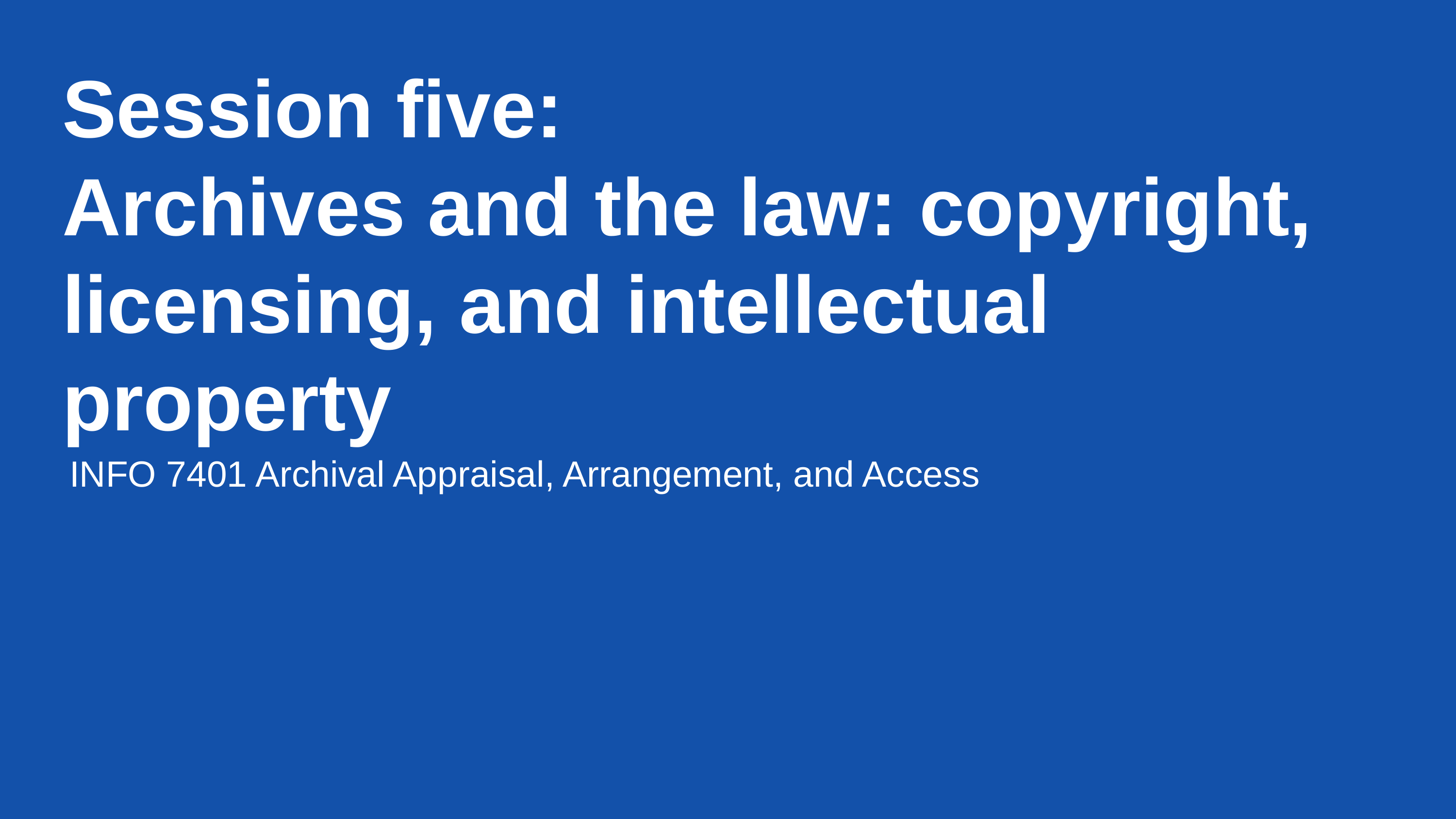

Session five:
Archives and the law: copyright, licensing, and intellectual property

INFO 7401 Archival Appraisal, Arrangement, and Access